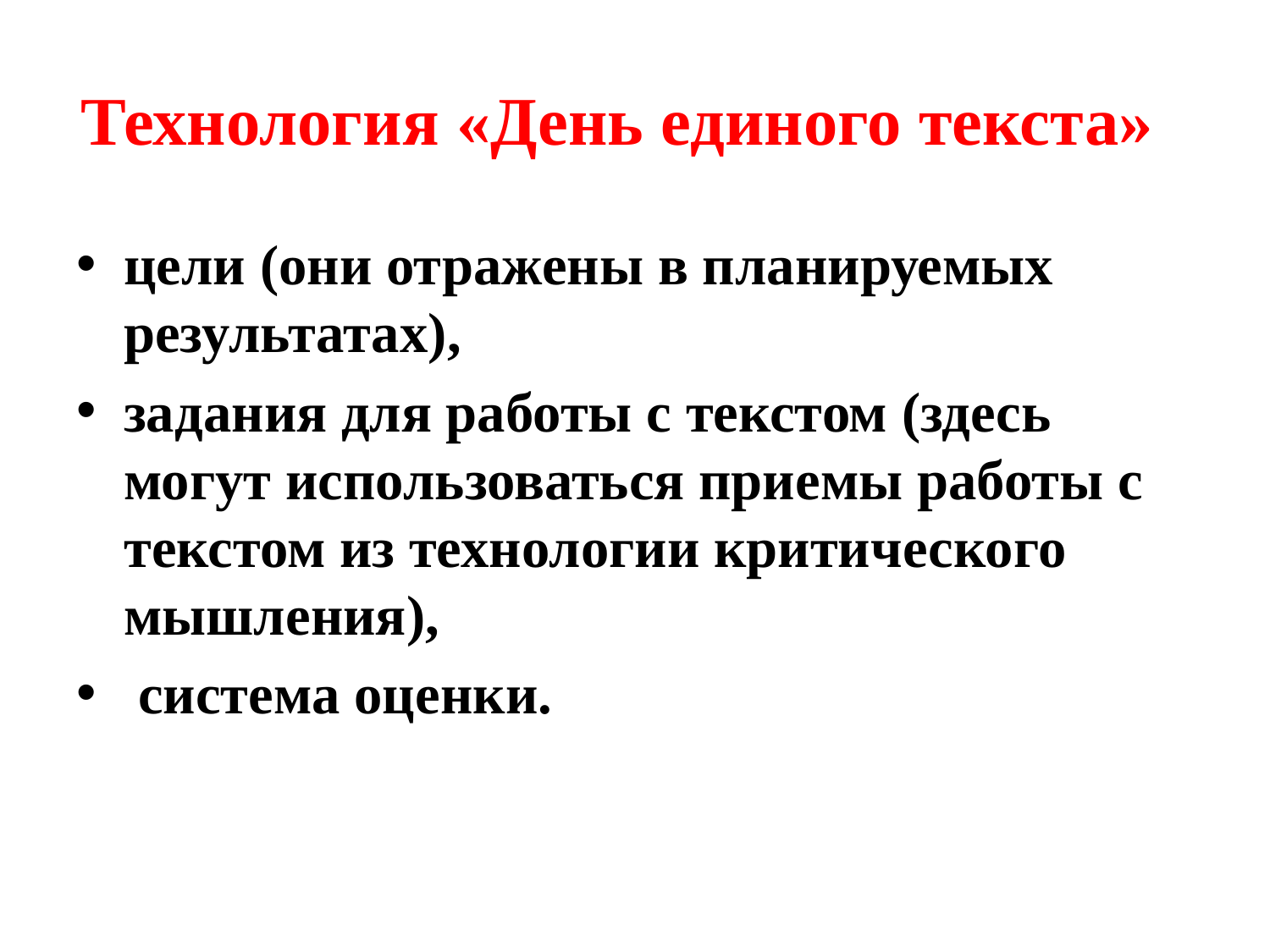

# Технология «День единого текста»
цели (они отражены в планируемых результатах),
задания для работы с текстом (здесь могут использоваться приемы работы с текстом из технологии критического мышления),
 система оценки.